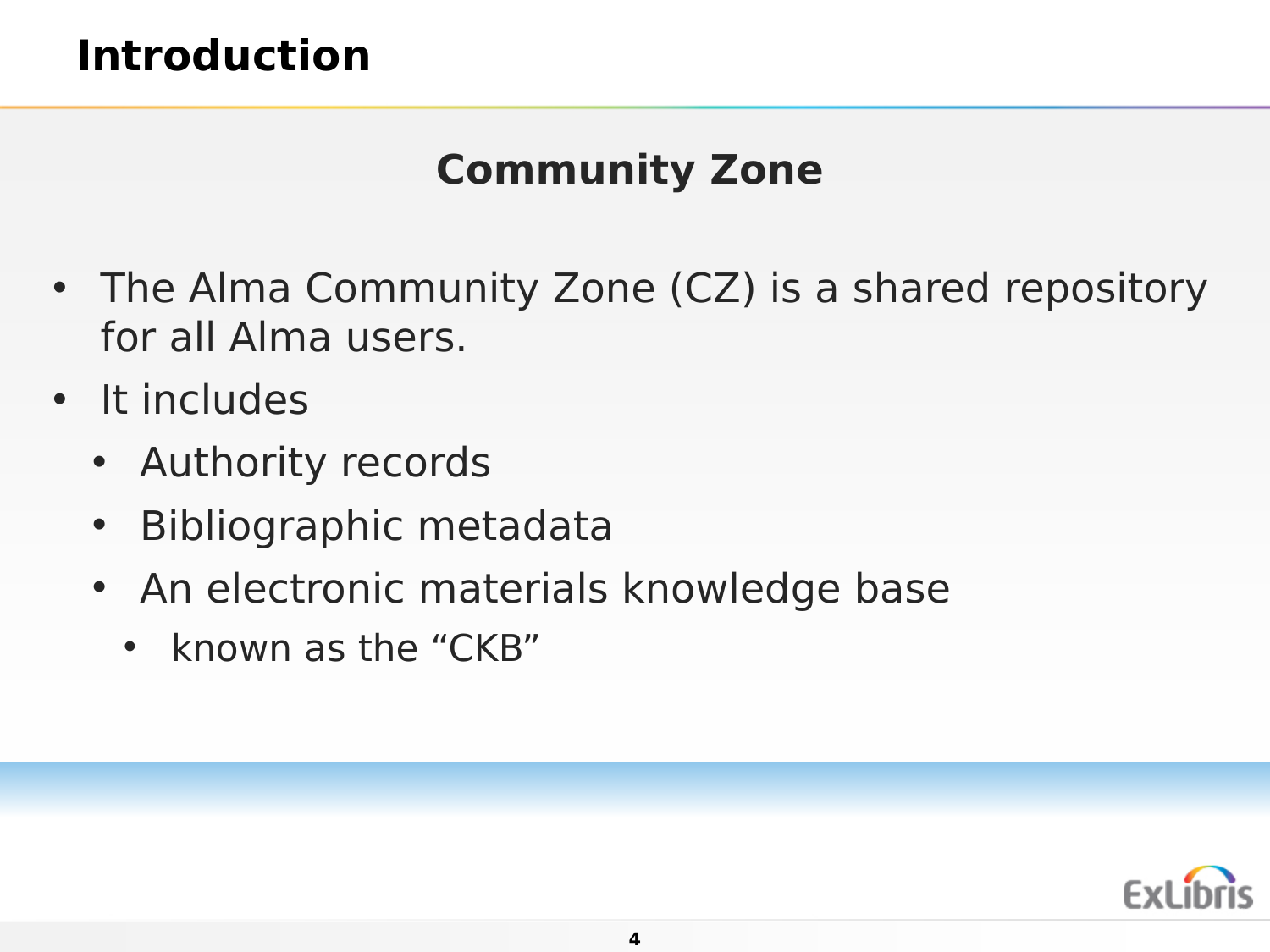

Introduction
Community Zone

The Alma Community Zone (CZ) is a shared repository for all Alma users.
It includes
Authority records
Bibliographic metadata
An electronic materials knowledge base
known as the “CKB”